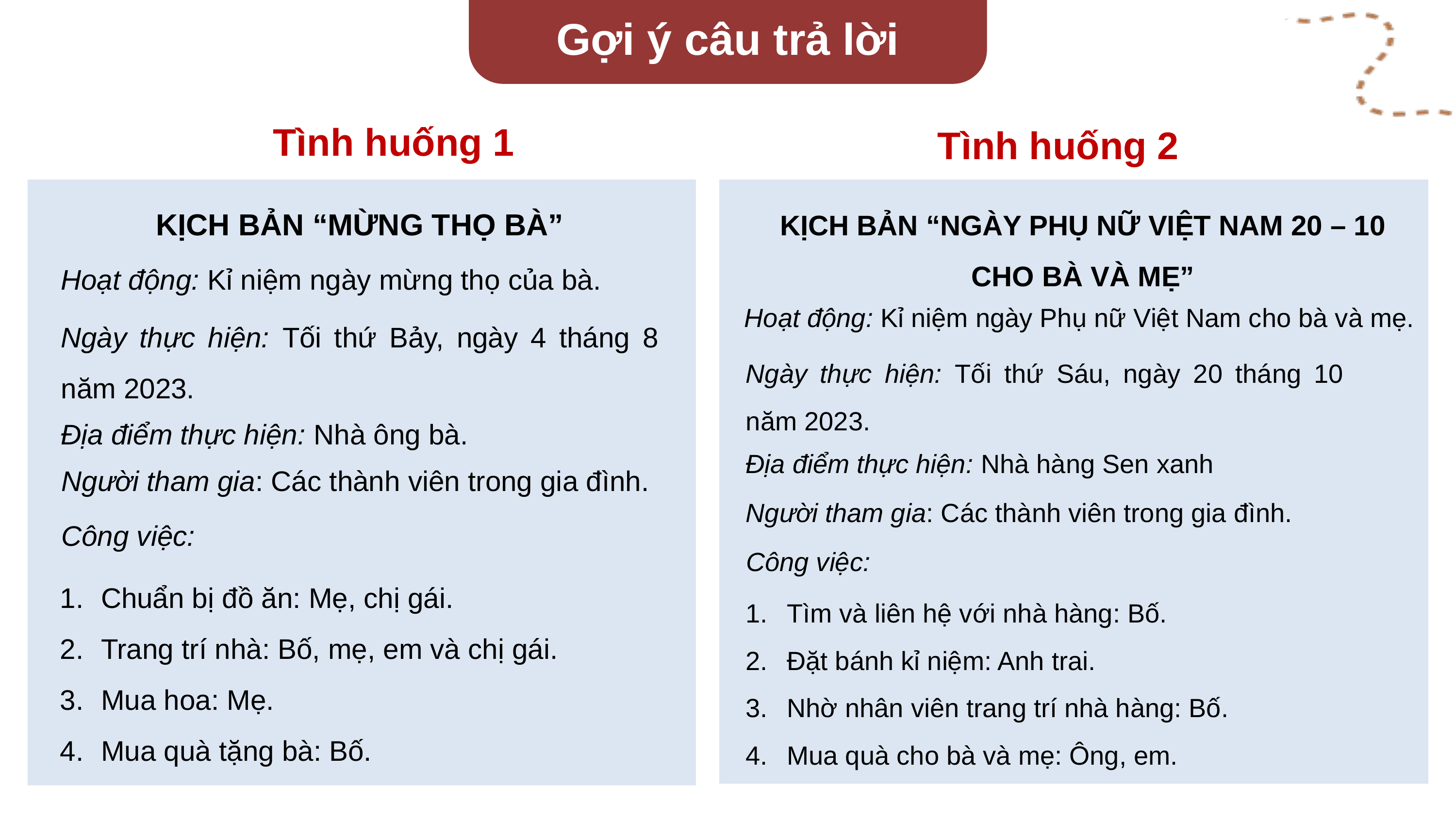

Gợi ý câu trả lời
Tình huống 1
Tình huống 2

KỊCH BẢN “MỪNG THỌ BÀ”
Hoạt động: Kỉ niệm ngày mừng thọ của bà.
Ngày thực hiện: Tối thứ Bảy, ngày 4 tháng 8 năm 2023.
Địa điểm thực hiện: Nhà ông bà.
Người tham gia: Các thành viên trong gia đình.
Công việc:
Chuẩn bị đồ ăn: Mẹ, chị gái.
Trang trí nhà: Bố, mẹ, em và chị gái.
Mua hoa: Mẹ.
Mua quà tặng bà: Bố.

KỊCH BẢN “NGÀY PHỤ NỮ VIỆT NAM 20 – 10 CHO BÀ VÀ MẸ”
Hoạt động: Kỉ niệm ngày Phụ nữ Việt Nam cho bà và mẹ.
Ngày thực hiện: Tối thứ Sáu, ngày 20 tháng 10 năm 2023.
Địa điểm thực hiện: Nhà hàng Sen xanh
Người tham gia: Các thành viên trong gia đình.
Công việc:
Tìm và liên hệ với nhà hàng: Bố.
Đặt bánh kỉ niệm: Anh trai.
Nhờ nhân viên trang trí nhà hàng: Bố.
Mua quà cho bà và mẹ: Ông, em.